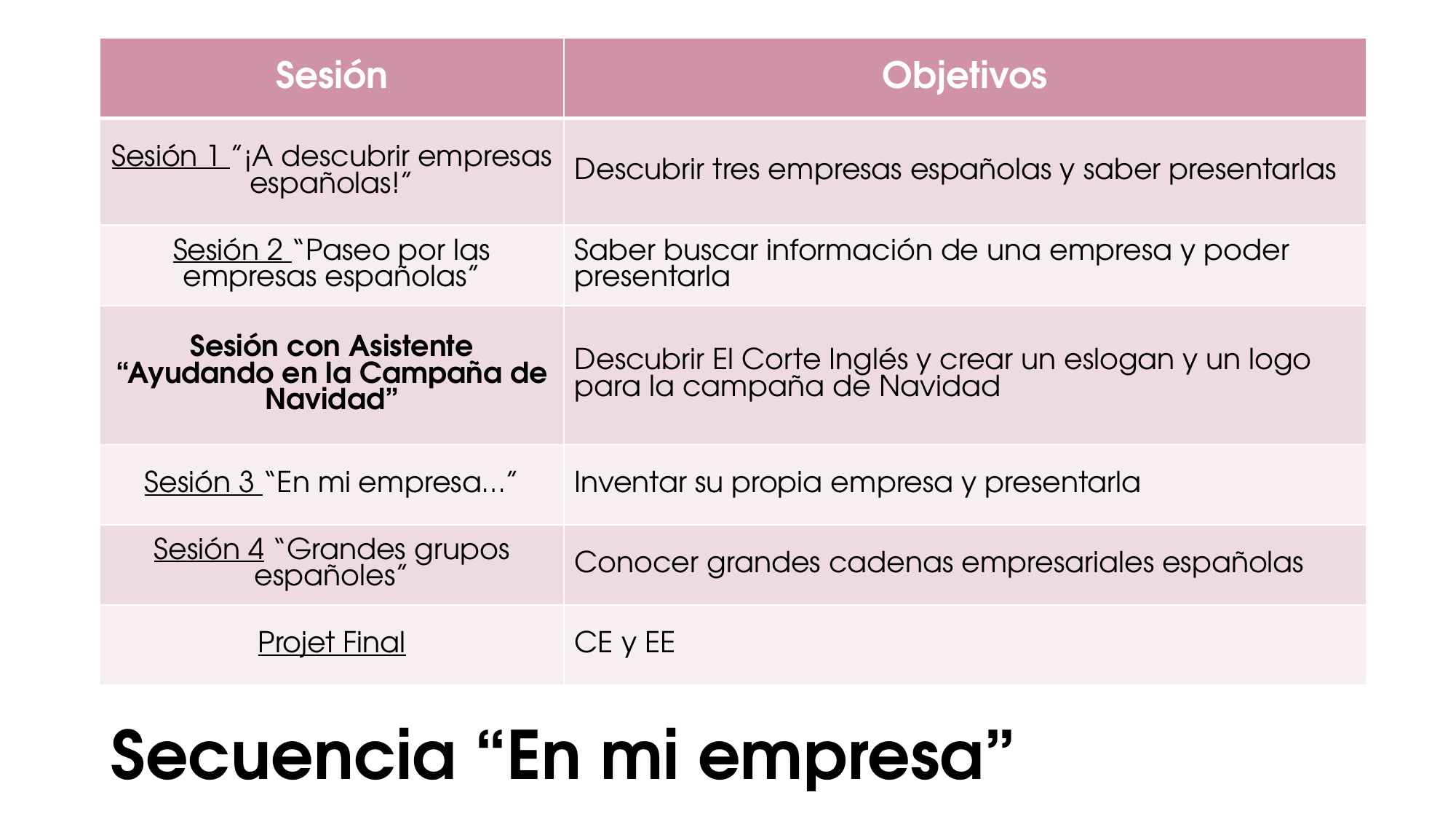

| Sesión | Objetivos |
| --- | --- |
| Sesión 1 ”¡A descubrir empresas españolas!” | Descubrir tres empresas españolas y saber presentarlas |
| Sesión 2 “Paseo por las empresas españolas” | Saber buscar información de una empresa y poder presentarla |
| Sesión con Asistente “Ayudando en la Campaña de Navidad” | Descubrir El Corte Inglés y crear un eslogan y un logo para la campaña de Navidad |
| Sesión 3 “En mi empresa…” | Inventar su propia empresa y presentarla |
| Sesión 4 “Grandes grupos españoles” | Conocer grandes cadenas empresariales españolas |
| Projet Final | CE y EE |
# Secuencia “En mi empresa”